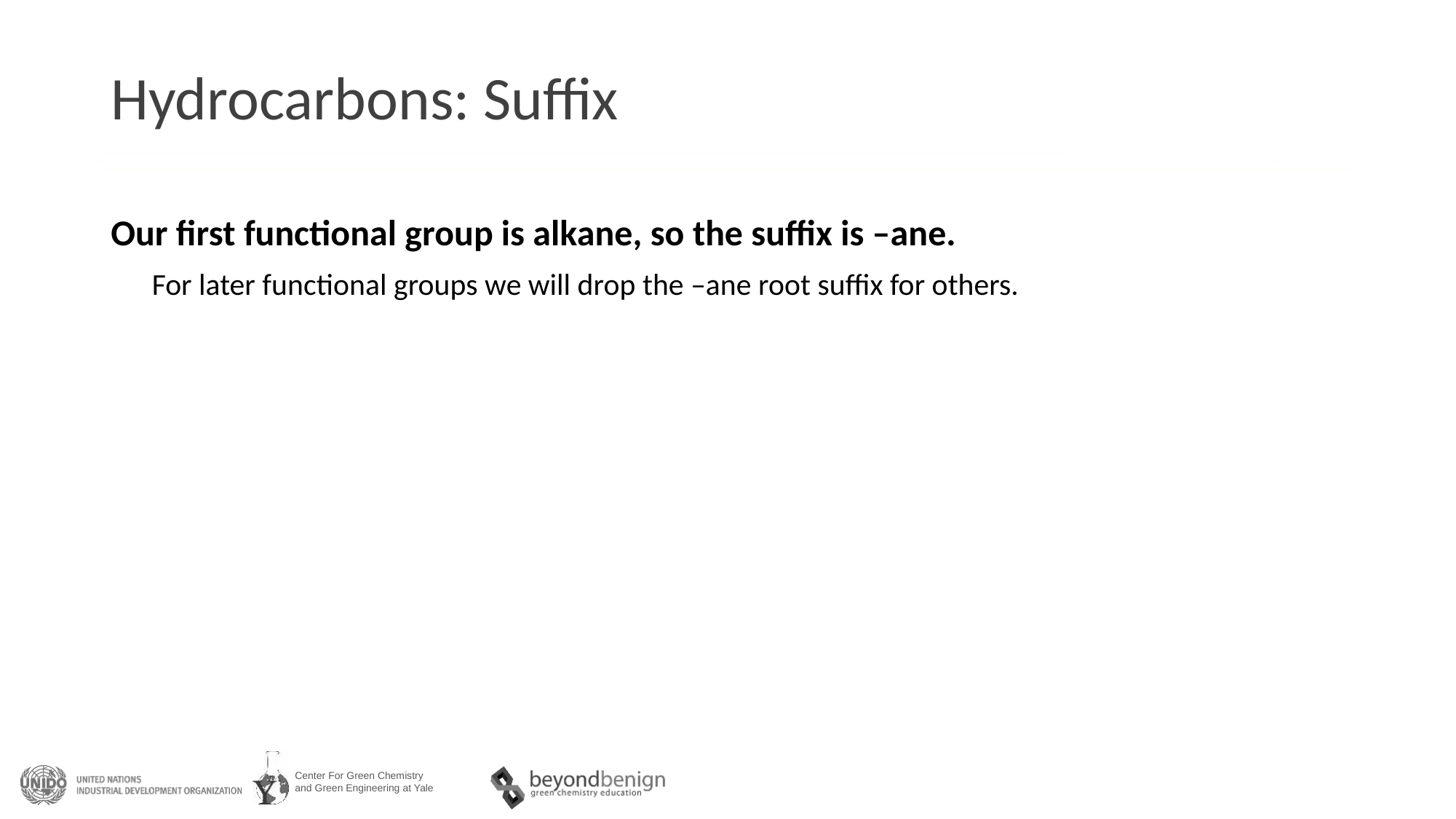

# Hydrocarbons: Suffix
Our first functional group is alkane, so the suffix is –ane.
For later functional groups we will drop the –ane root suffix for others.